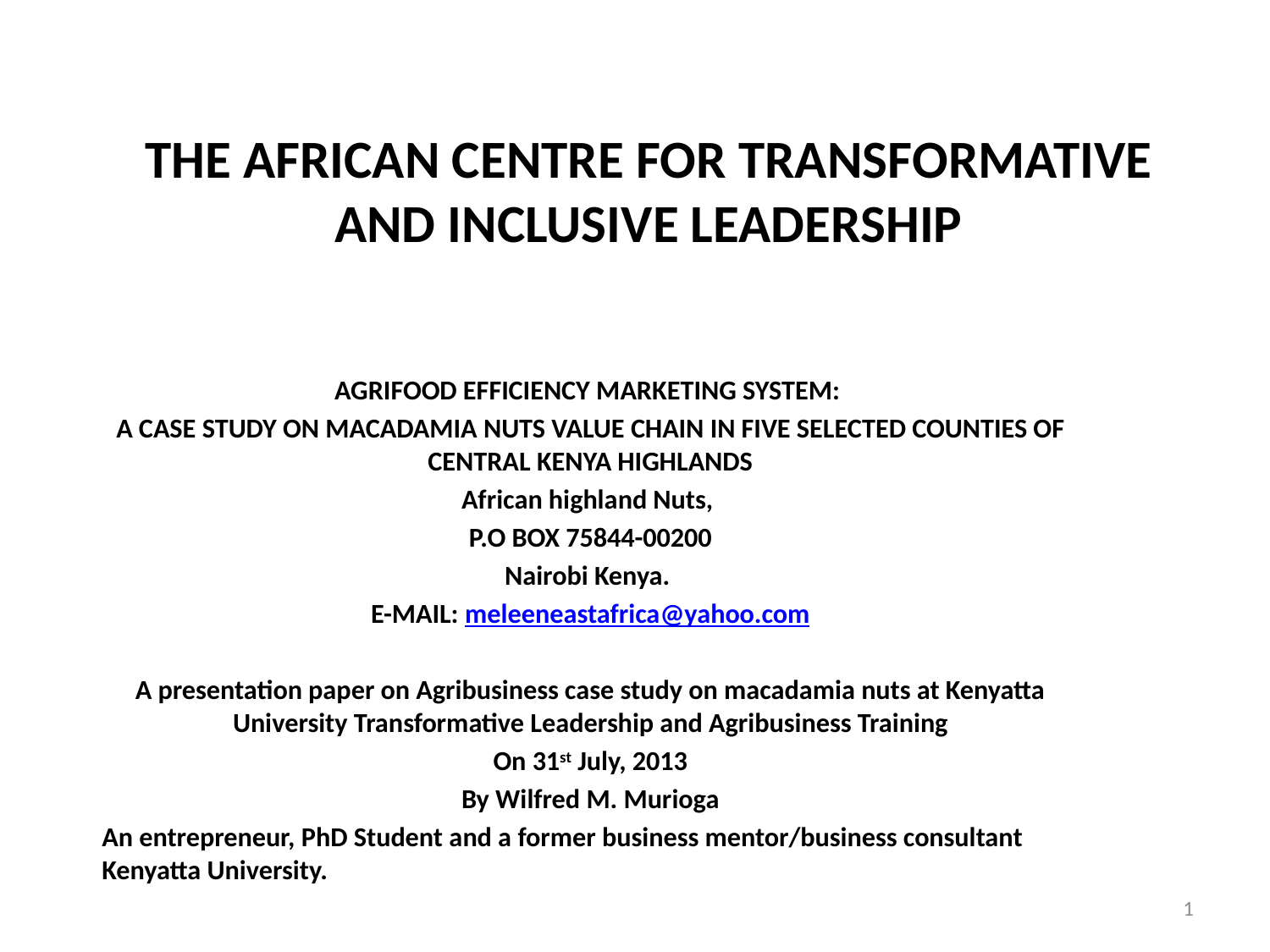

# THE AFRICAN CENTRE FOR TRANSFORMATIVE AND INCLUSIVE LEADERSHIP

AGRIFOOD EFFICIENCY MARKETING SYSTEM:
A CASE STUDY ON MACADAMIA NUTS VALUE CHAIN IN FIVE SELECTED COUNTIES OF CENTRAL KENYA HIGHLANDS
African highland Nuts,
P.O BOX 75844-00200
Nairobi Kenya.
E-MAIL: meleeneastafrica@yahoo.com

A presentation paper on Agribusiness case study on macadamia nuts at Kenyatta University Transformative Leadership and Agribusiness Training
On 31st July, 2013
By Wilfred M. Murioga
An entrepreneur, PhD Student and a former business mentor/business consultant Kenyatta University.
1